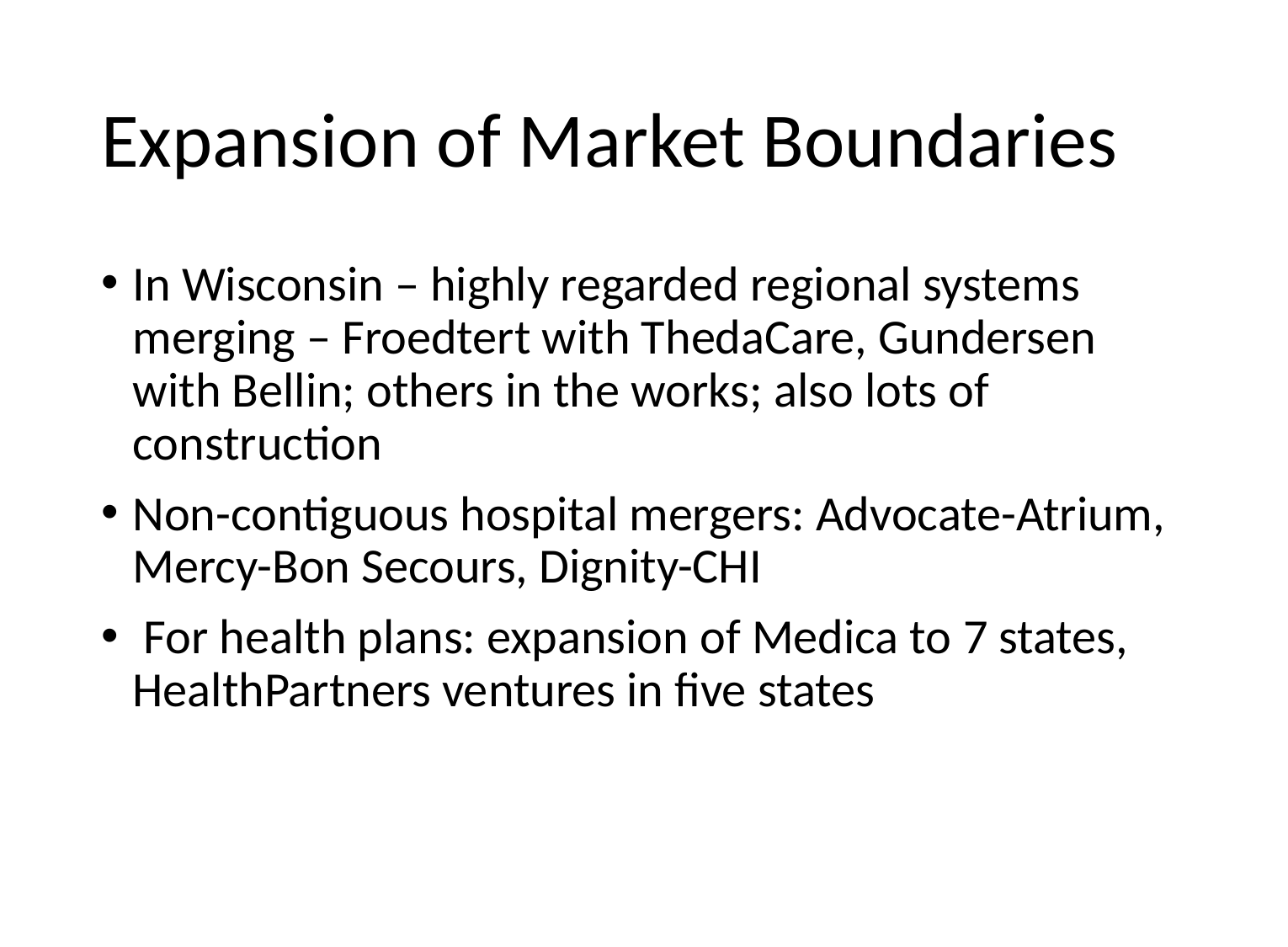

# Expansion of Market Boundaries
In Wisconsin – highly regarded regional systems merging – Froedtert with ThedaCare, Gundersen with Bellin; others in the works; also lots of construction
Non-contiguous hospital mergers: Advocate-Atrium, Mercy-Bon Secours, Dignity-CHI
 For health plans: expansion of Medica to 7 states, HealthPartners ventures in five states